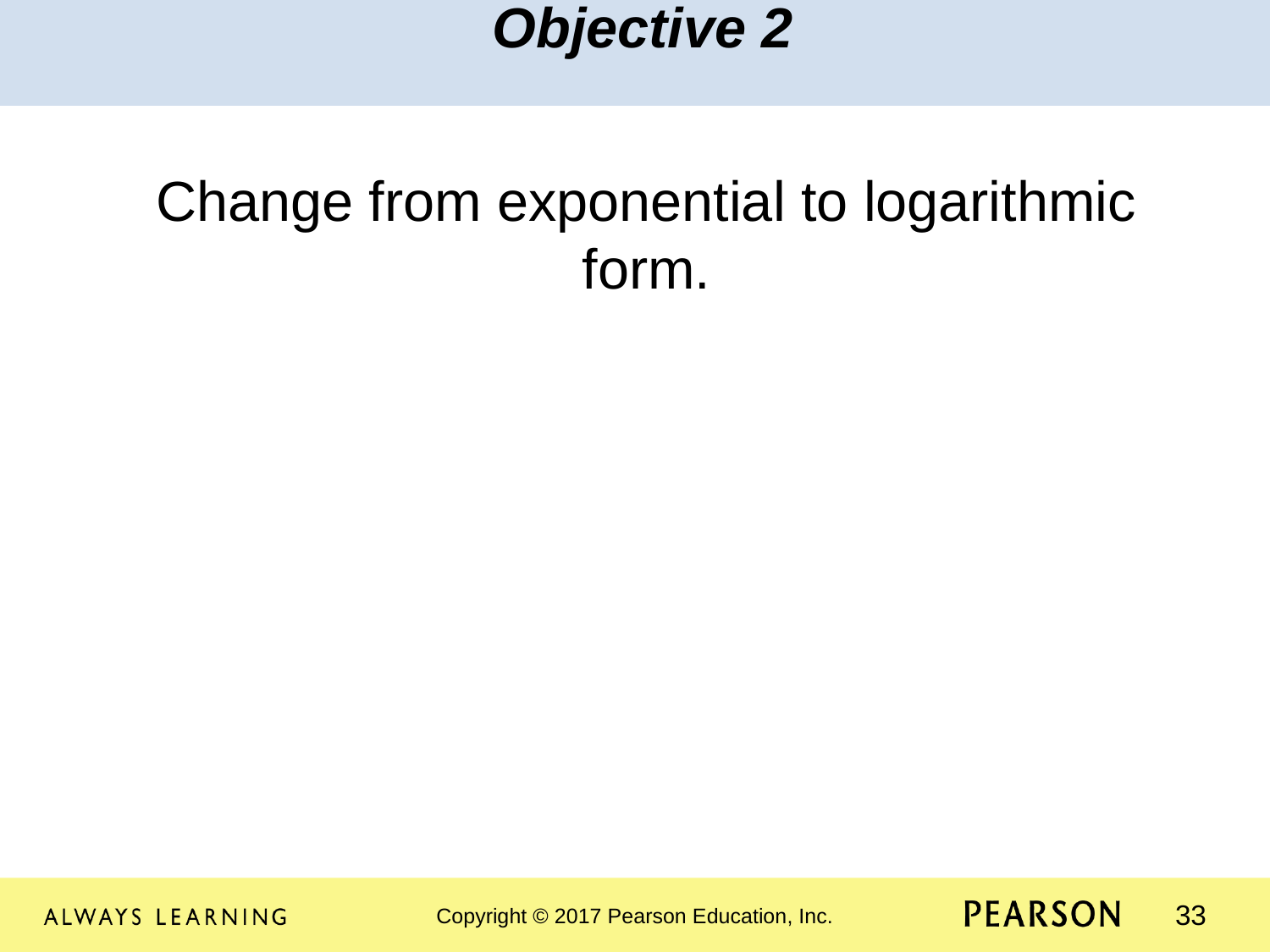

Objective 2
Change from exponential to logarithmic form.